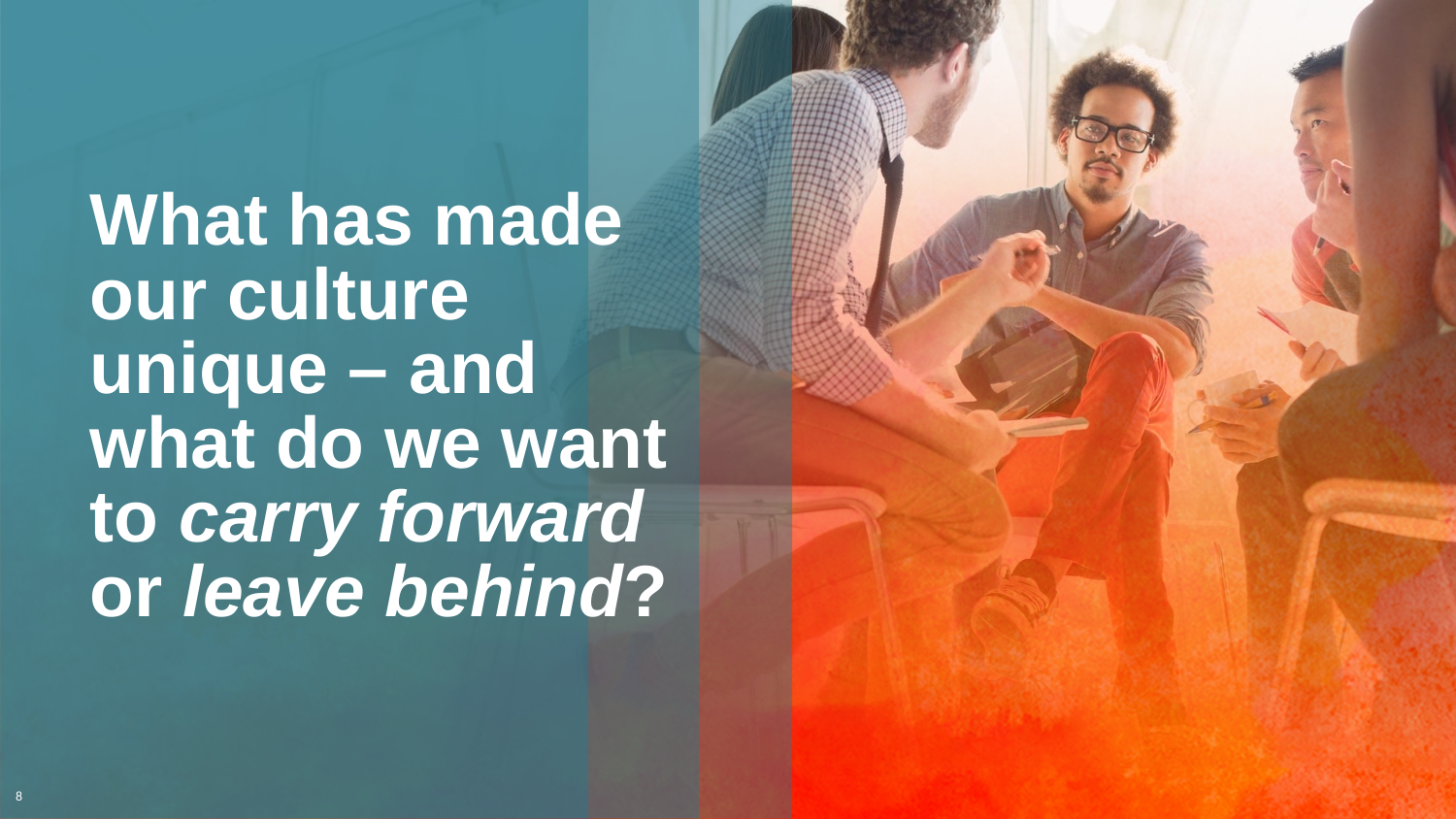

# What has made our culture unique – and what do we want to carry forward or leave behind?
8